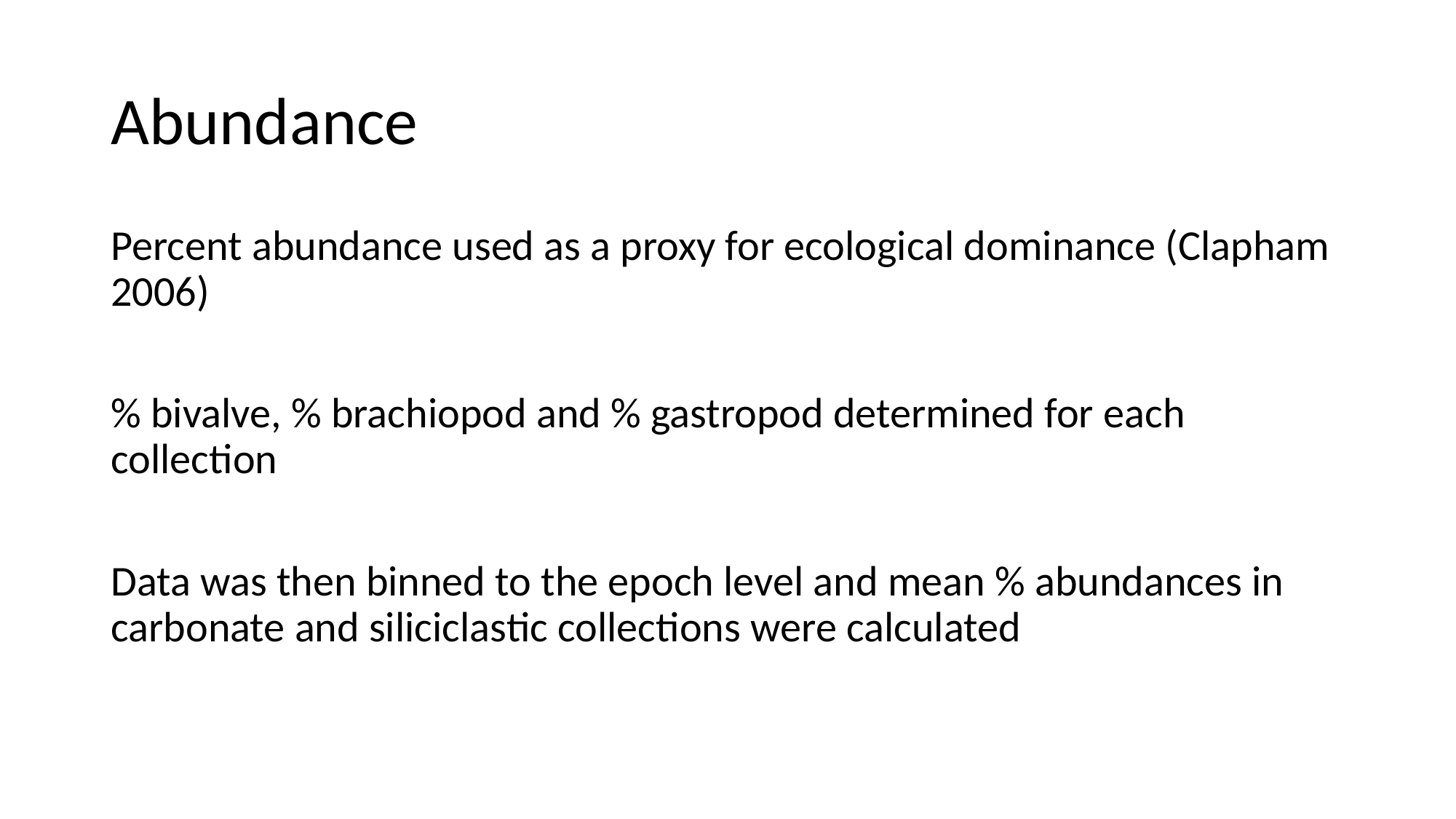

# Abundance
Percent abundance used as a proxy for ecological dominance (Clapham 2006)

% bivalve, % brachiopod and % gastropod determined for each collection

Data was then binned to the epoch level and mean % abundances in carbonate and siliciclastic collections were calculated